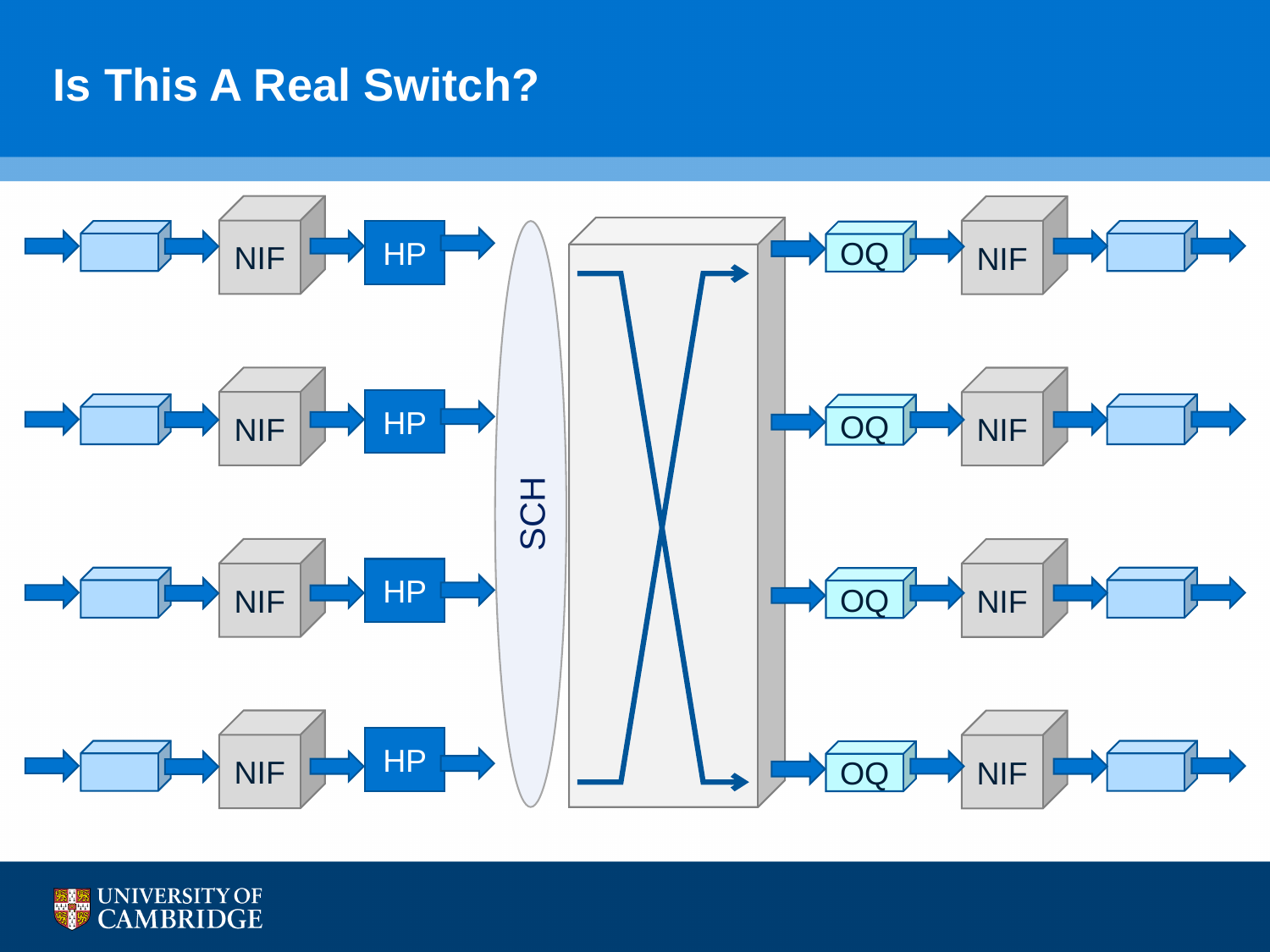

# Is This A Real Switch?
NIF
NIF

HP
SCH

OQ

OQ

OQ

OQ

NIF
NIF
HP

NIF
NIF
HP

NIF
NIF
HP